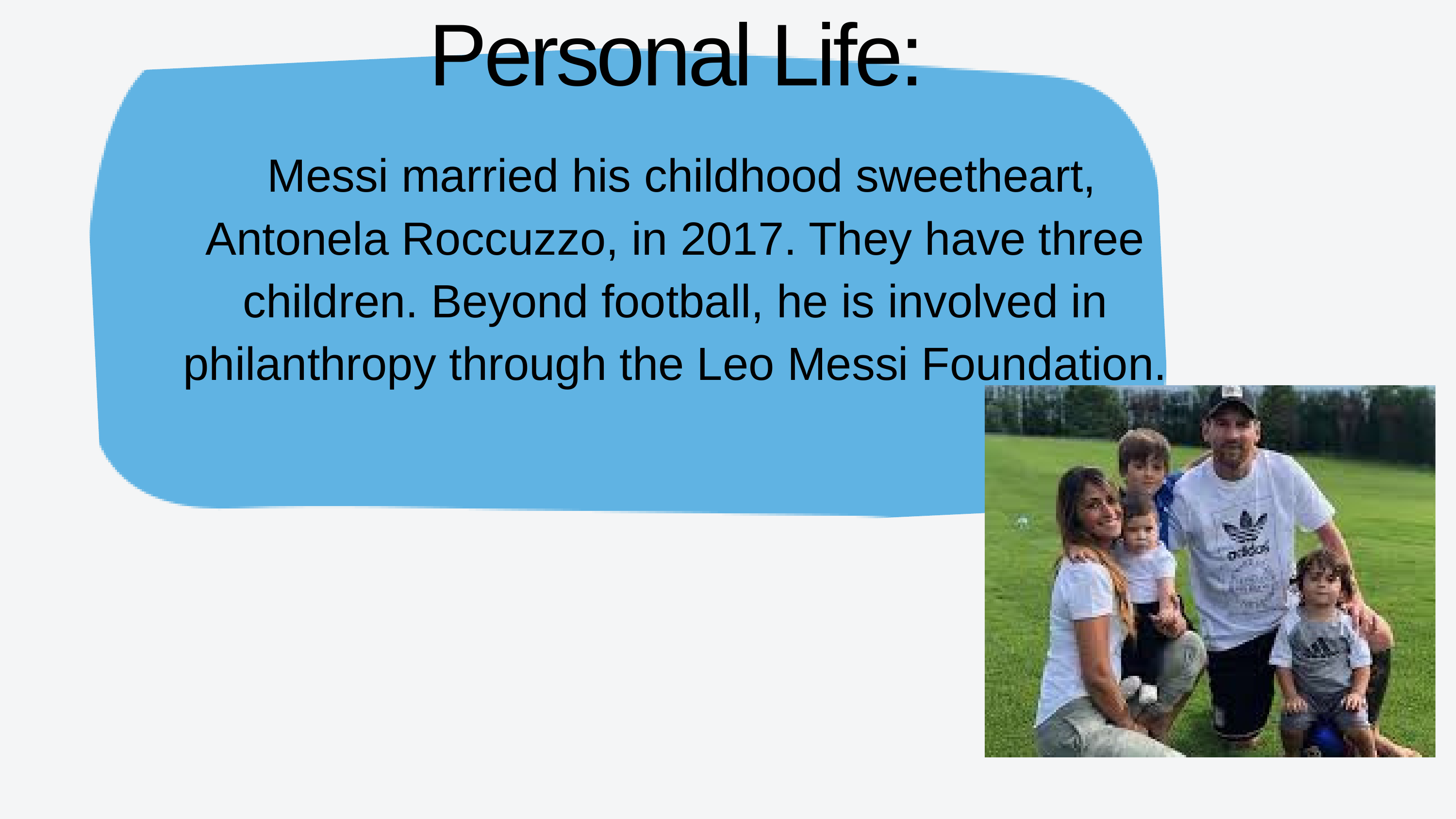

Personal Life:

 Messi married his childhood sweetheart, Antonela Roccuzzo, in 2017. They have three children. Beyond football, he is involved in philanthropy through the Leo Messi Foundation.